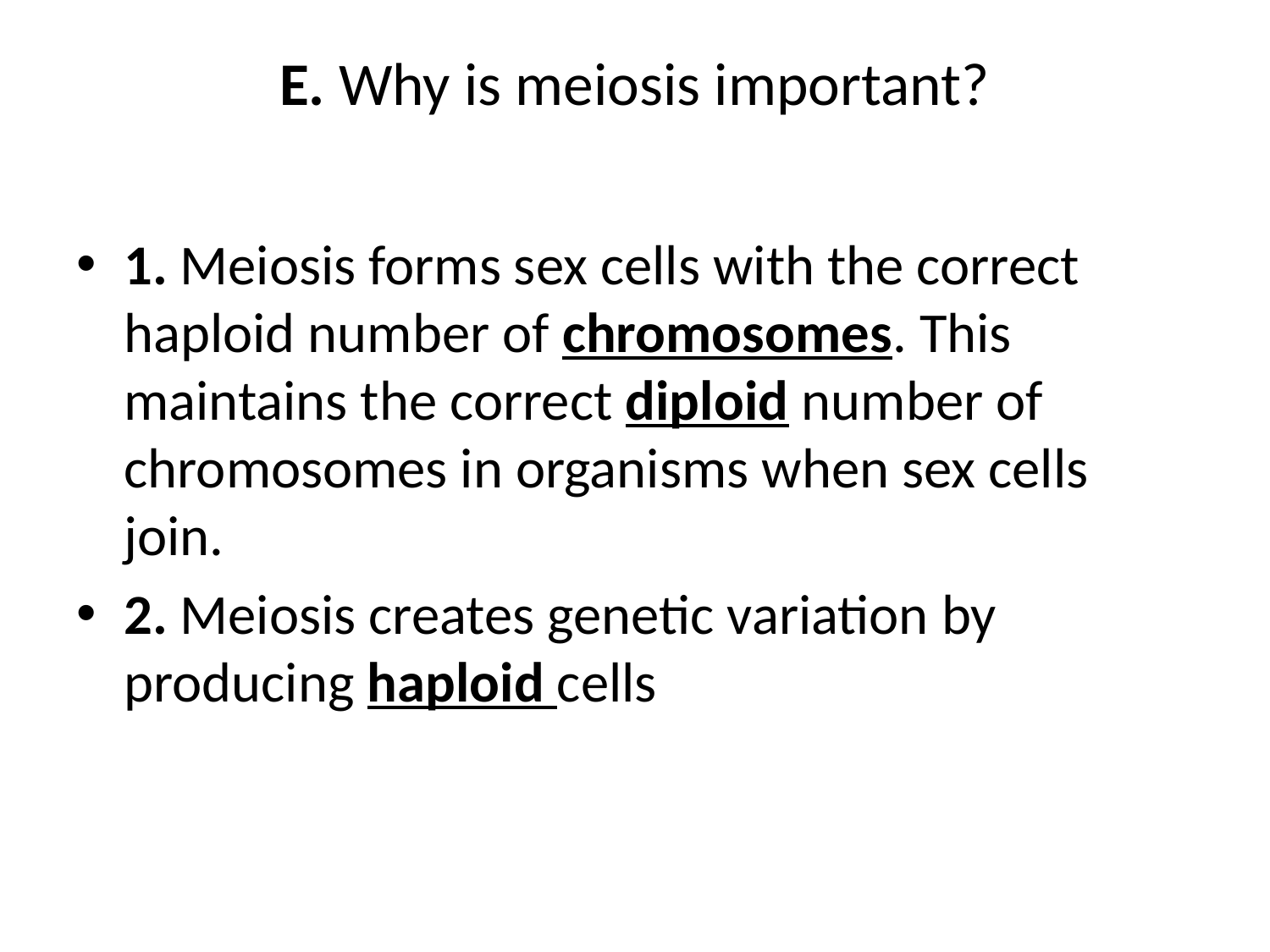

# E. Why is meiosis important?
1. Meiosis forms sex cells with the correct haploid number of chromosomes. This maintains the correct diploid number of chromosomes in organisms when sex cells join.
2. Meiosis creates genetic variation by producing haploid cells